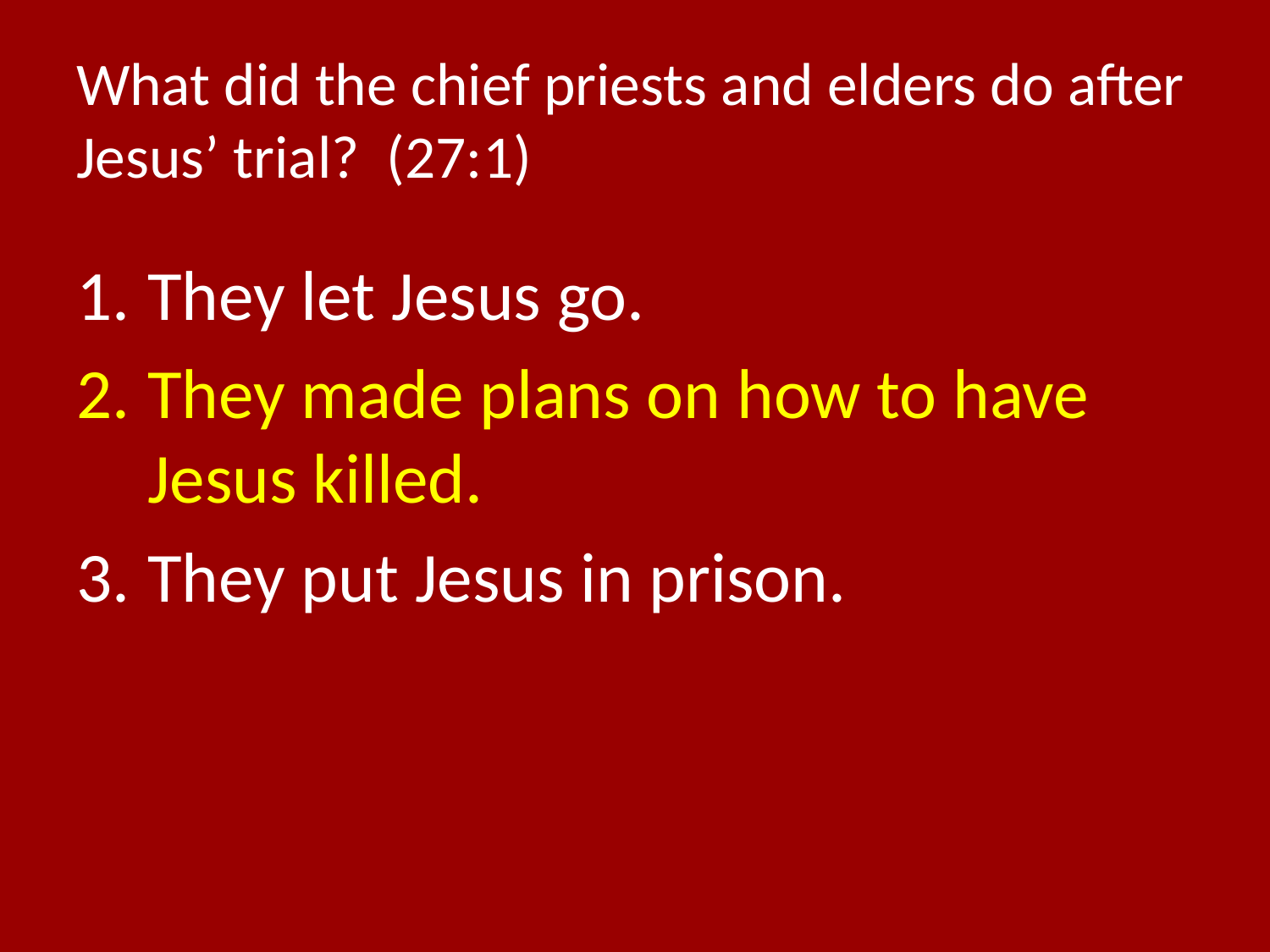

# What did the chief priests and elders do after Jesus’ trial?  (27:1)
They let Jesus go.
They made plans on how to have Jesus killed.
They put Jesus in prison.